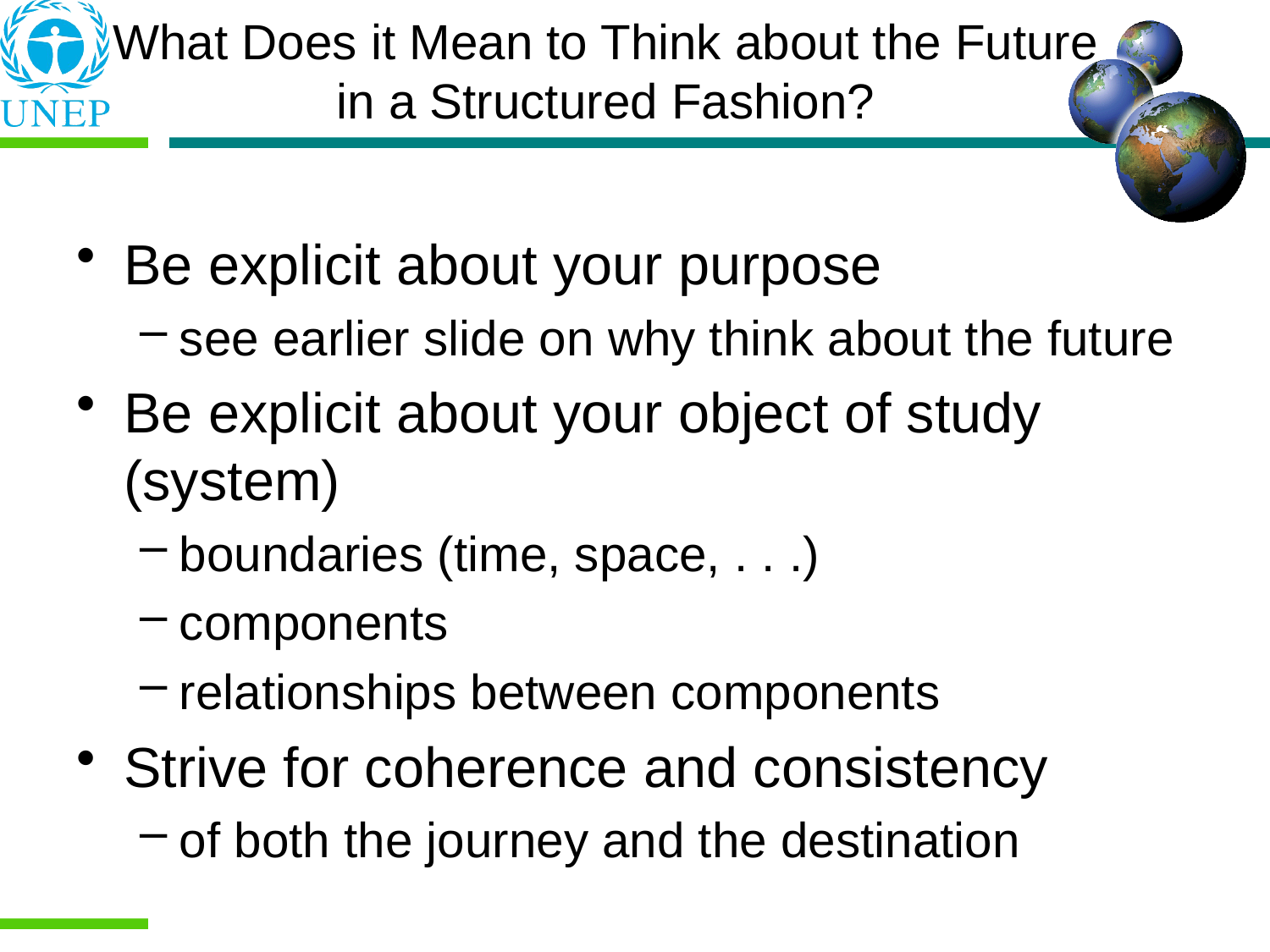

# What Does it Mean to Think about the Future in a Structured Fashion?
Be explicit about your purpose
see earlier slide on why think about the future
Be explicit about your object of study (system)
boundaries (time, space, . . .)
components
relationships between components
Strive for coherence and consistency
of both the journey and the destination